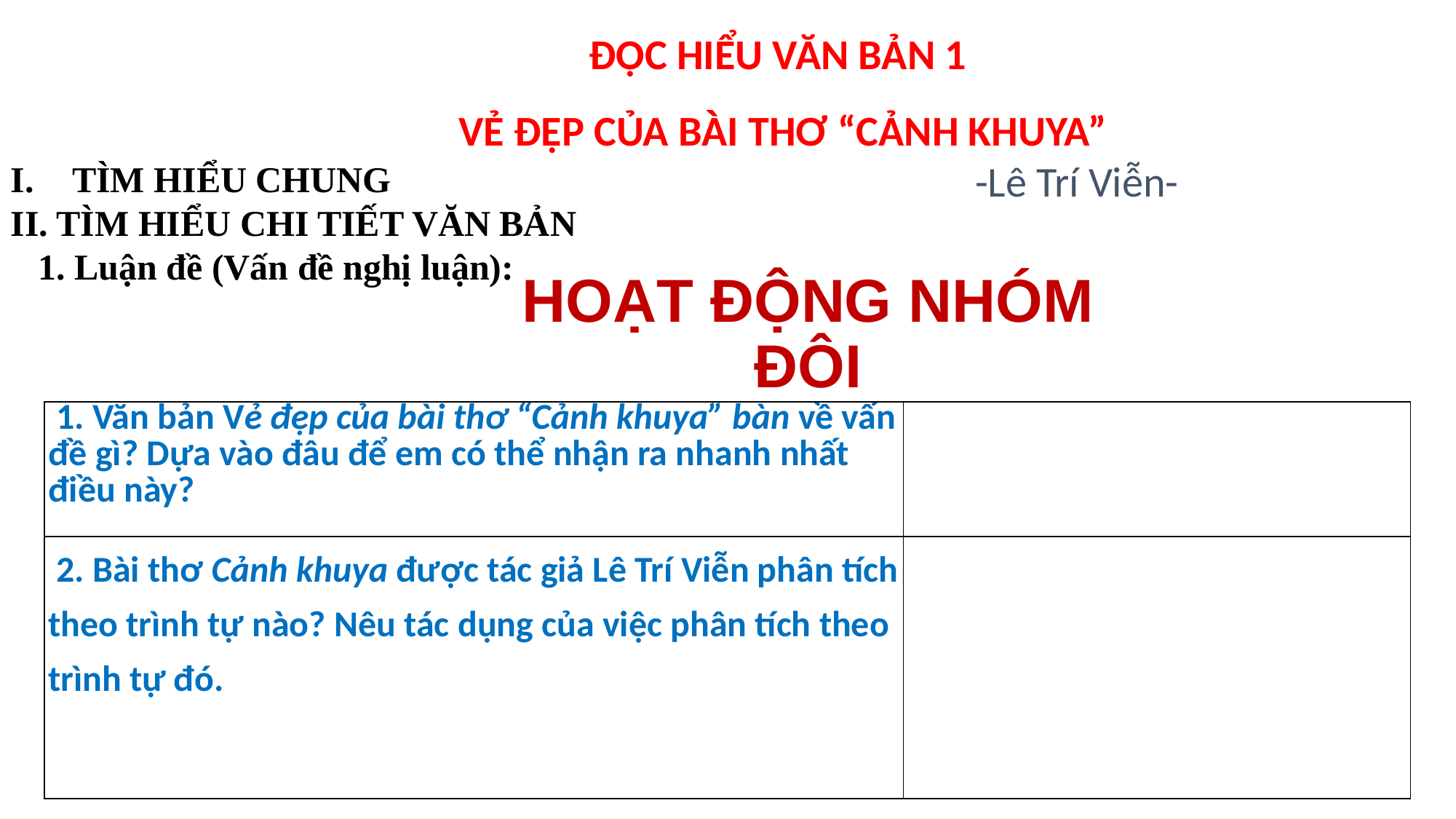

ĐỌC HIỂU VĂN BẢN 1
 VẺ ĐẸP CỦA BÀI THƠ “CẢNH KHUYA”
                                                                -Lê Trí Viễn-
TÌM HIỂU CHUNG
II. TÌM HIỂU CHI TIẾT VĂN BẢN
   1. Luận đề (Vấn đề nghị luận):

HOẠT ĐỘNG NHÓM ĐÔI
| 1. Văn bản Vẻ đẹp của bài thơ “Cảnh khuya” bàn về vấn đề gì? Dựa vào đâu để em có thể nhận ra nhanh nhất điều này? |  |
| --- | --- |
| 2. Bài thơ Cảnh khuya được tác giả Lê Trí Viễn phân tích theo trình tự nào? Nêu tác dụng của việc phân tích theo trình tự đó. |  |